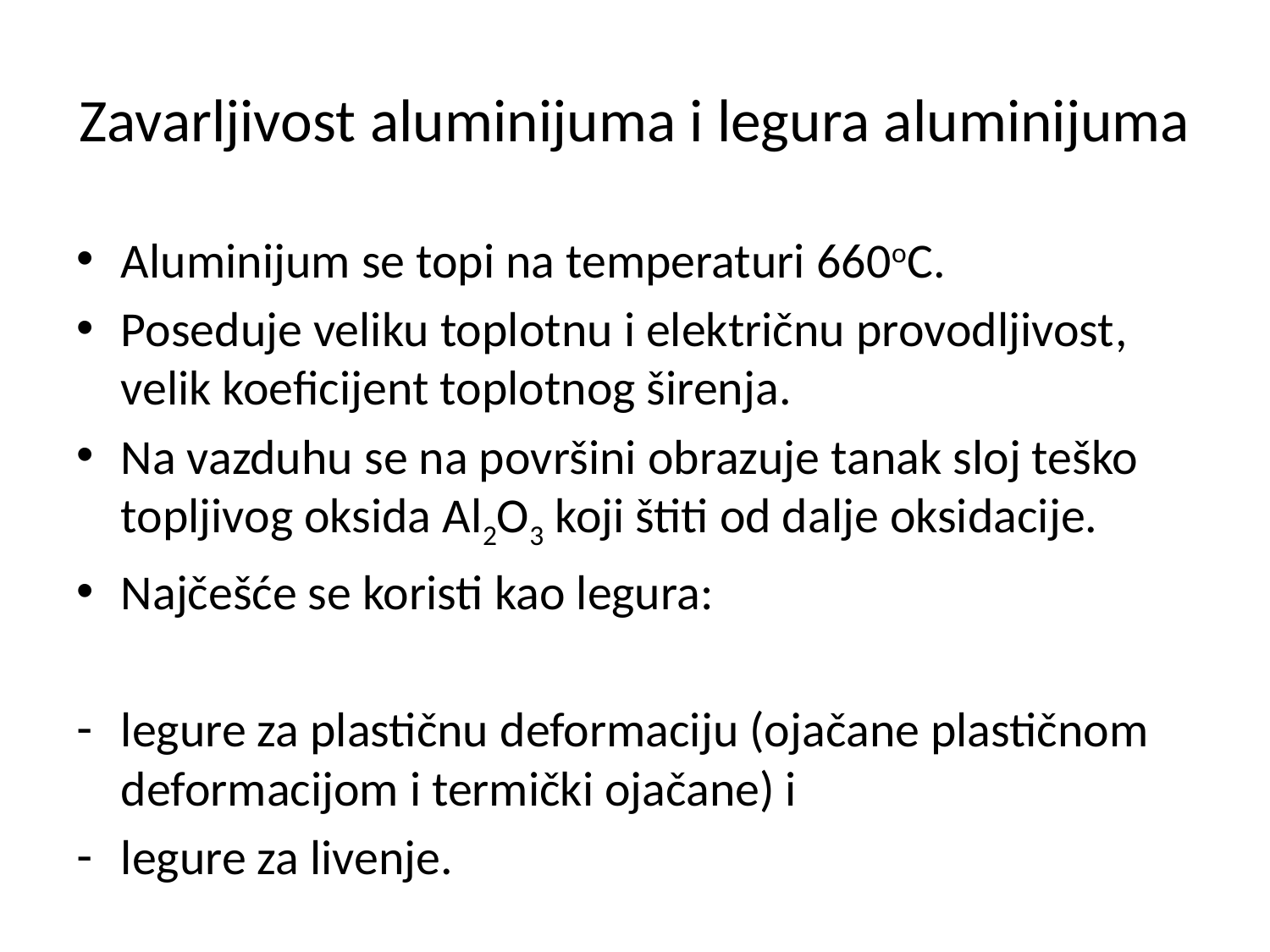

# Zavarljivost aluminijuma i legura aluminijuma
Aluminijum se topi na temperaturi 660oC.
Poseduje veliku toplotnu i električnu provodljivost, velik koeficijent toplotnog širenja.
Na vazduhu se na površini obrazuje tanak sloj teško topljivog oksida Al2O3 koji štiti od dalje oksidacije.
Najčešće se koristi kao legura:

legure za plastičnu deformaciju (ojačane plastičnom deformacijom i termički ojačane) i
legure za livenje.